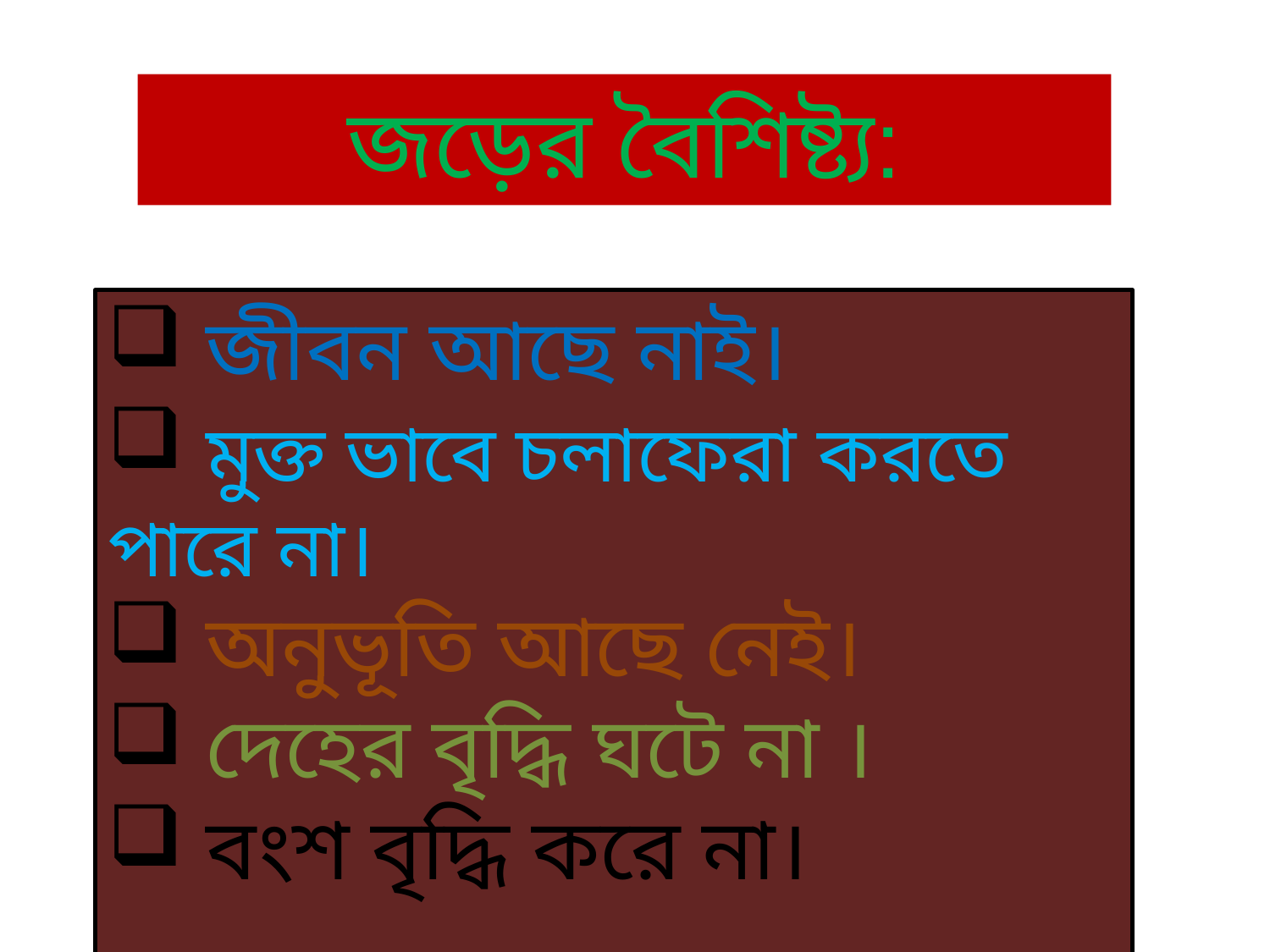

# জড়ের বৈশিষ্ট্য:
 জীবন আছে নাই।
 মুক্ত ভাবে চলাফেরা করতে পারে না।
 অনুভূতি আছে নেই।
 দেহের বৃদ্ধি ঘটে না ।
 বংশ বৃদ্ধি করে না।